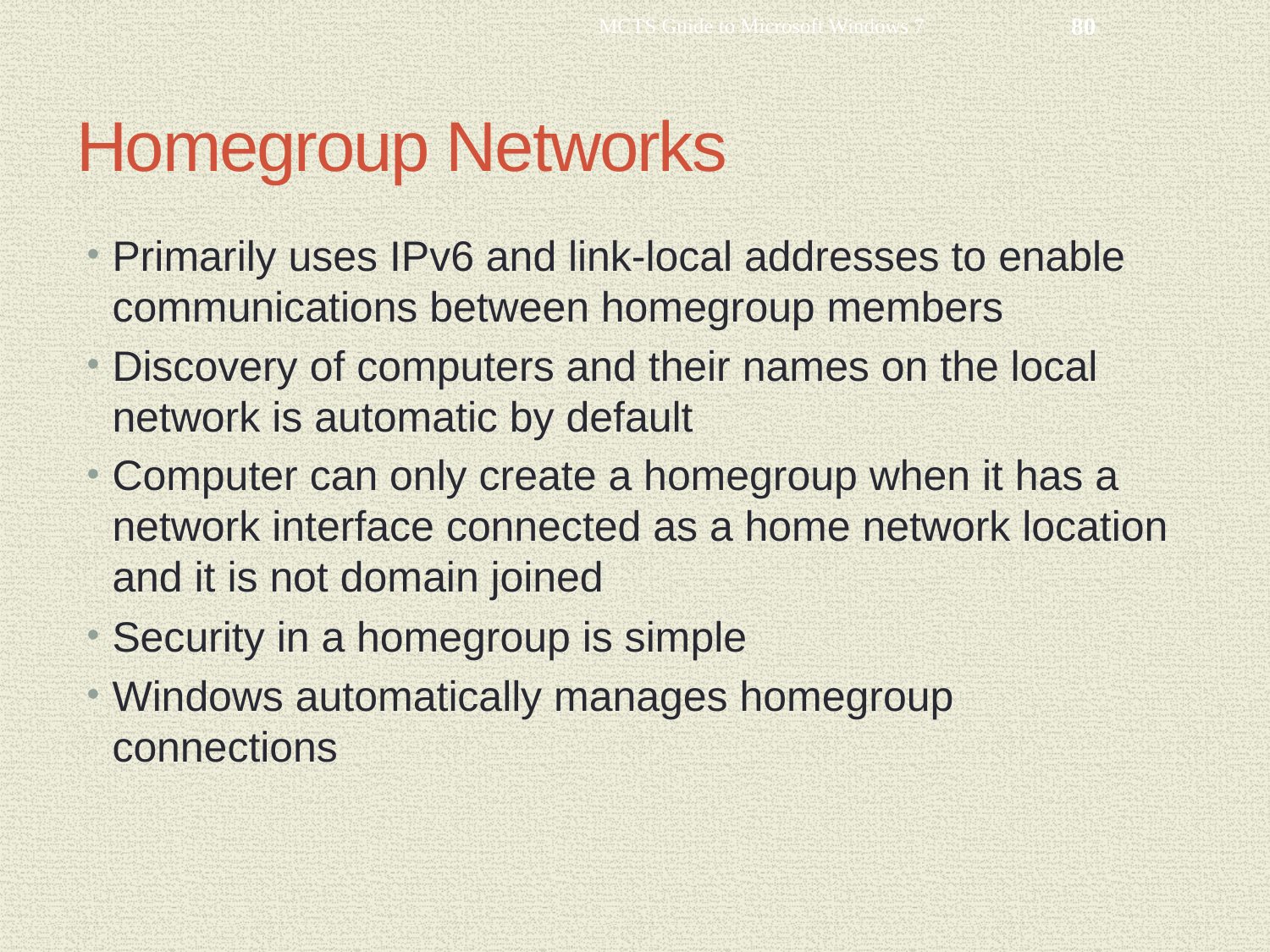

MCTS Guide to Microsoft Windows 7
80
# Homegroup Networks
Primarily uses IPv6 and link-local addresses to enable communications between homegroup members
Discovery of computers and their names on the local network is automatic by default
Computer can only create a homegroup when it has a network interface connected as a home network location and it is not domain joined
Security in a homegroup is simple
Windows automatically manages homegroup connections